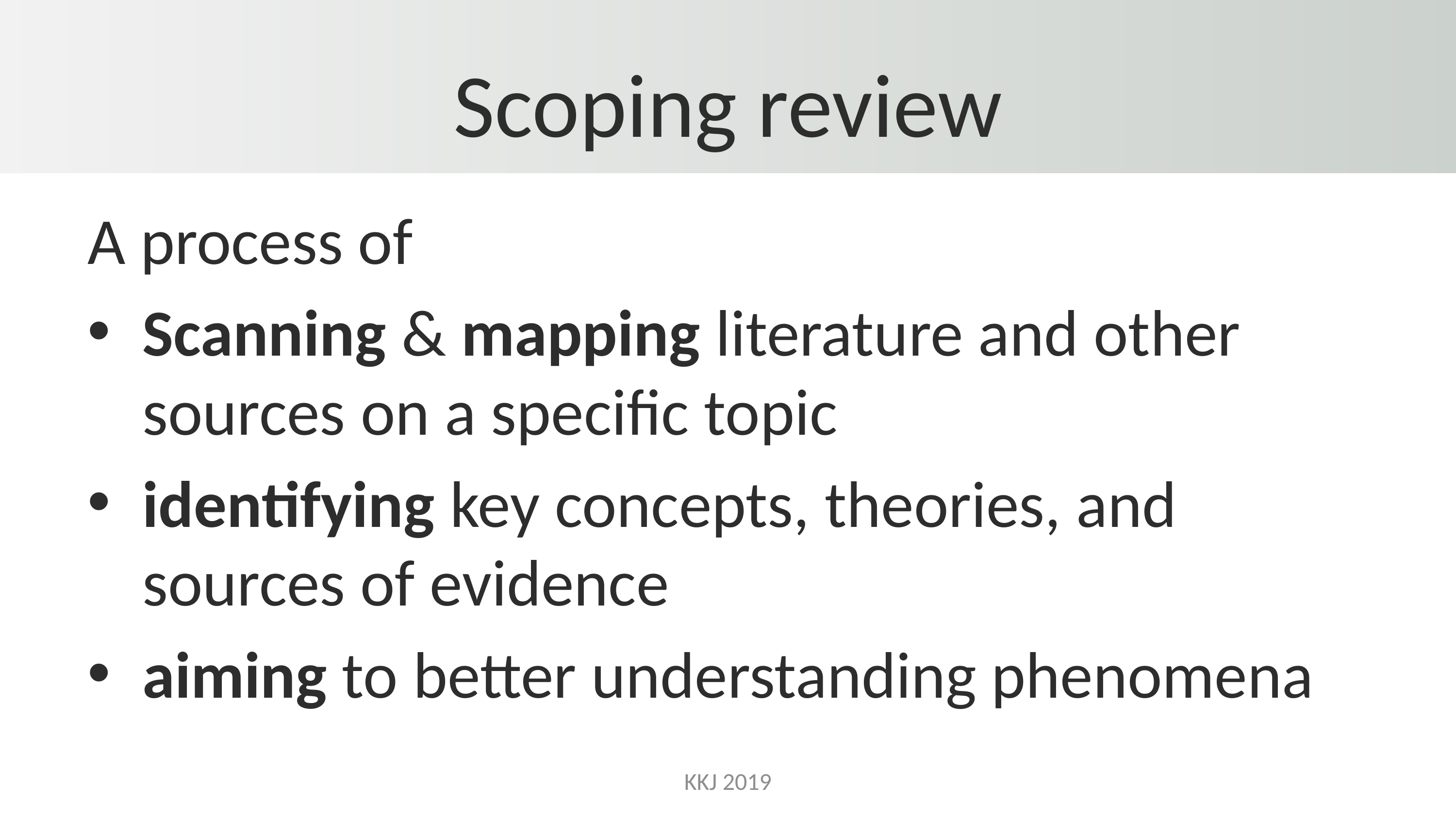

# Scoping review
A process of
Scanning & mapping literature and other sources on a specific topic
identifying key concepts, theories, and sources of evidence
aiming to better understanding phenomena

KKJ 2019